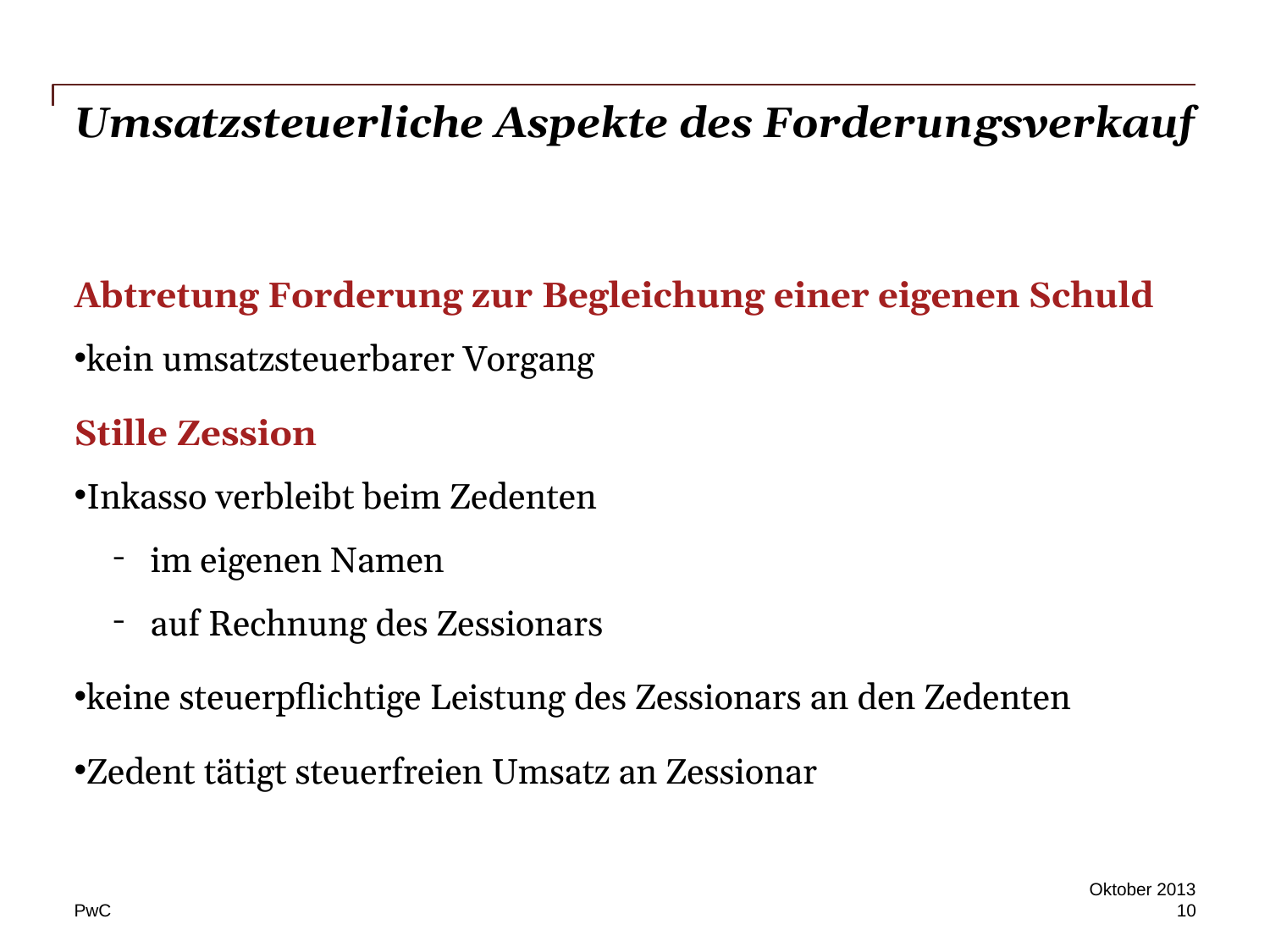

# Umsatzsteuerliche Aspekte des Forderungsverkauf
Abtretung Forderung zur Begleichung einer eigenen Schuld
kein umsatzsteuerbarer Vorgang
Stille Zession
Inkasso verbleibt beim Zedenten
im eigenen Namen
auf Rechnung des Zessionars
keine steuerpflichtige Leistung des Zessionars an den Zedenten
Zedent tätigt steuerfreien Umsatz an Zessionar

Oktober 2013
10